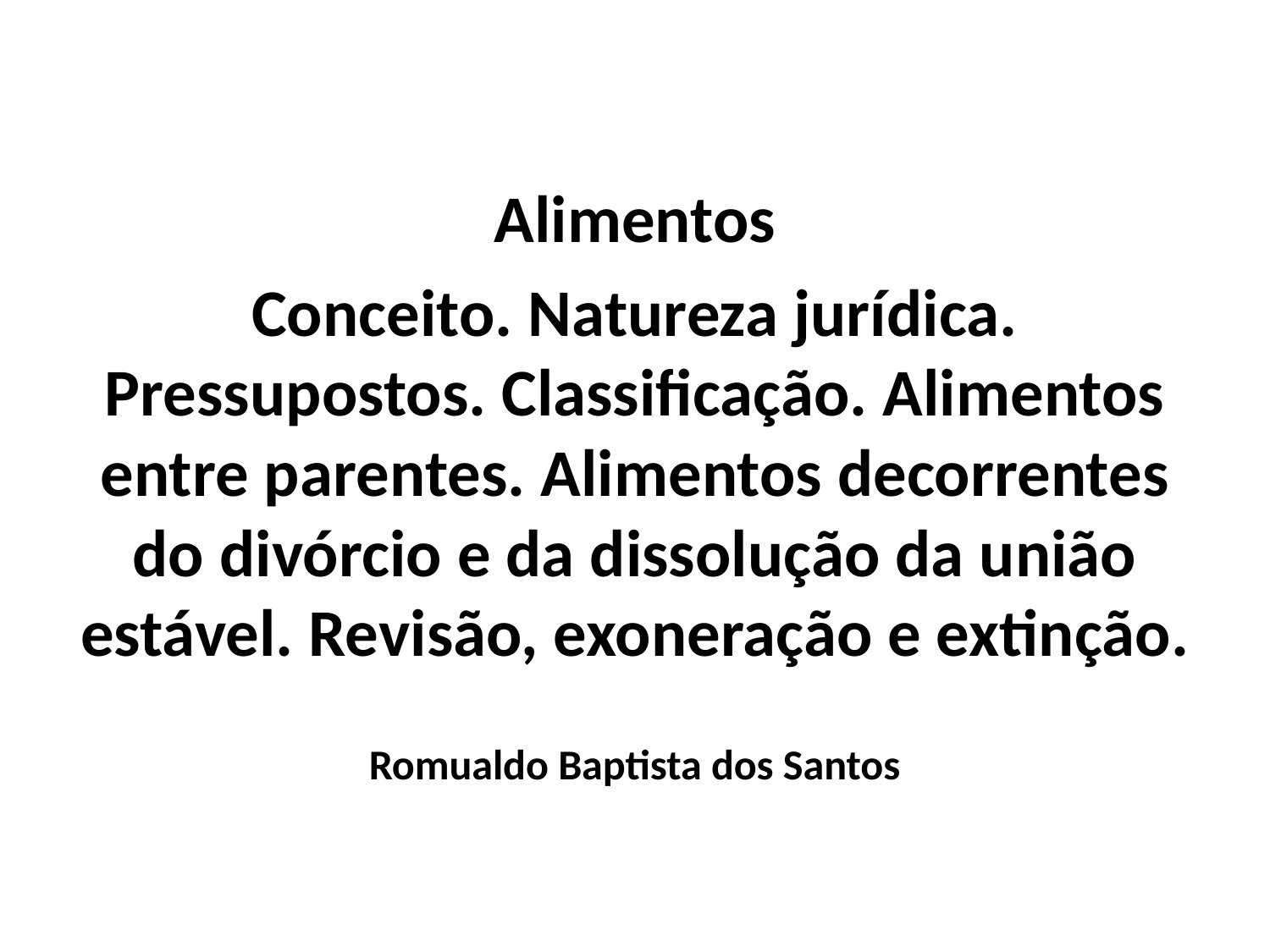

Alimentos
Conceito. Natureza jurídica. Pressupostos. Classificação. Alimentos entre parentes. Alimentos decorrentes do divórcio e da dissolução da união estável. Revisão, exoneração e extinção.

Romualdo Baptista dos Santos